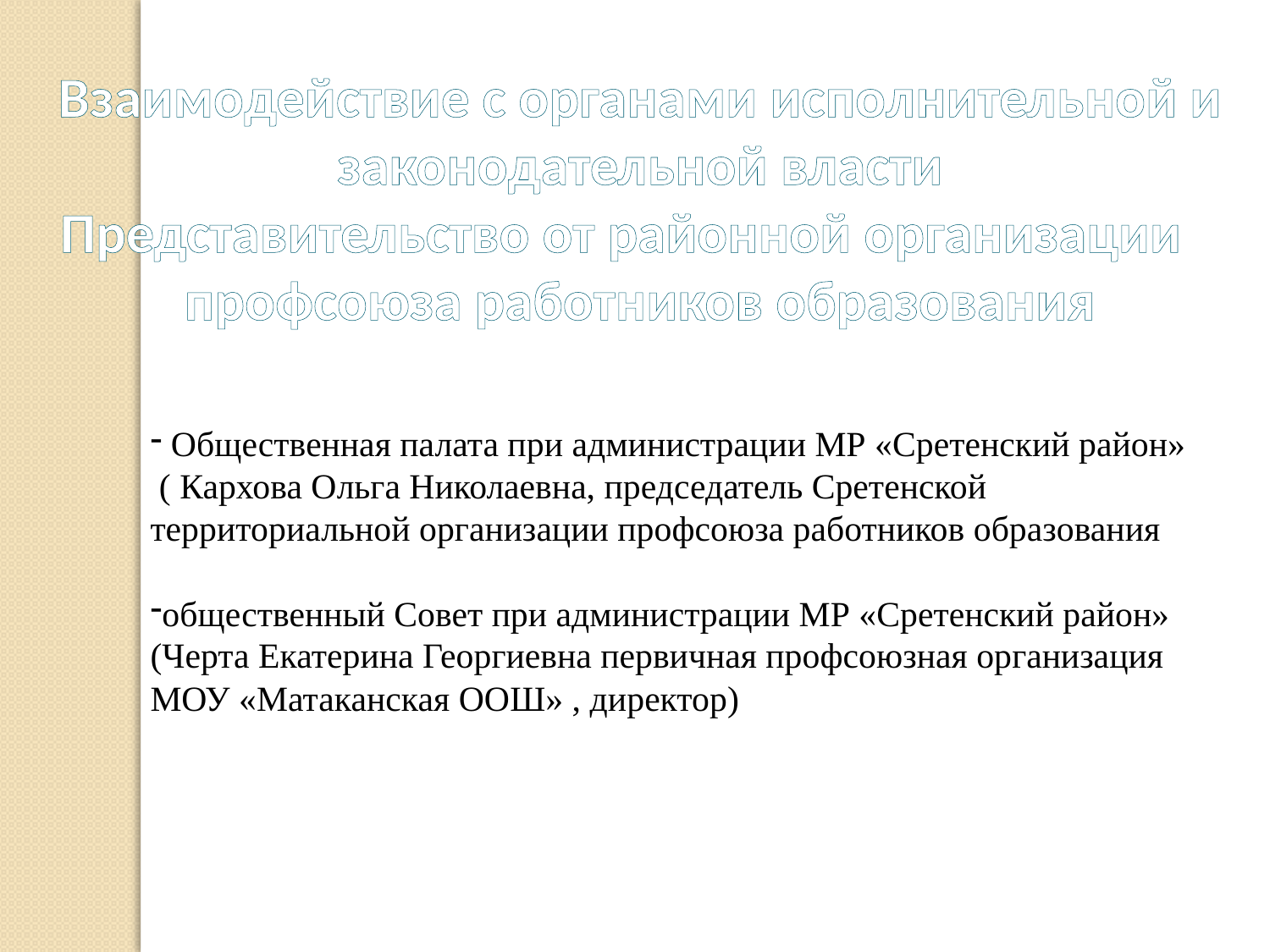

Взаимодействие с органами исполнительной и законодательной власти
Представительство от районной организации     профсоюза работников образования
 Общественная палата при администрации МР «Сретенский район»
 ( Кархова Ольга Николаевна, председатель Сретенской территориальной организации профсоюза работников образования

общественный Совет при администрации МР «Сретенский район»  (Черта Екатерина Георгиевна первичная профсоюзная организация МОУ «Матаканская ООШ» , директор)